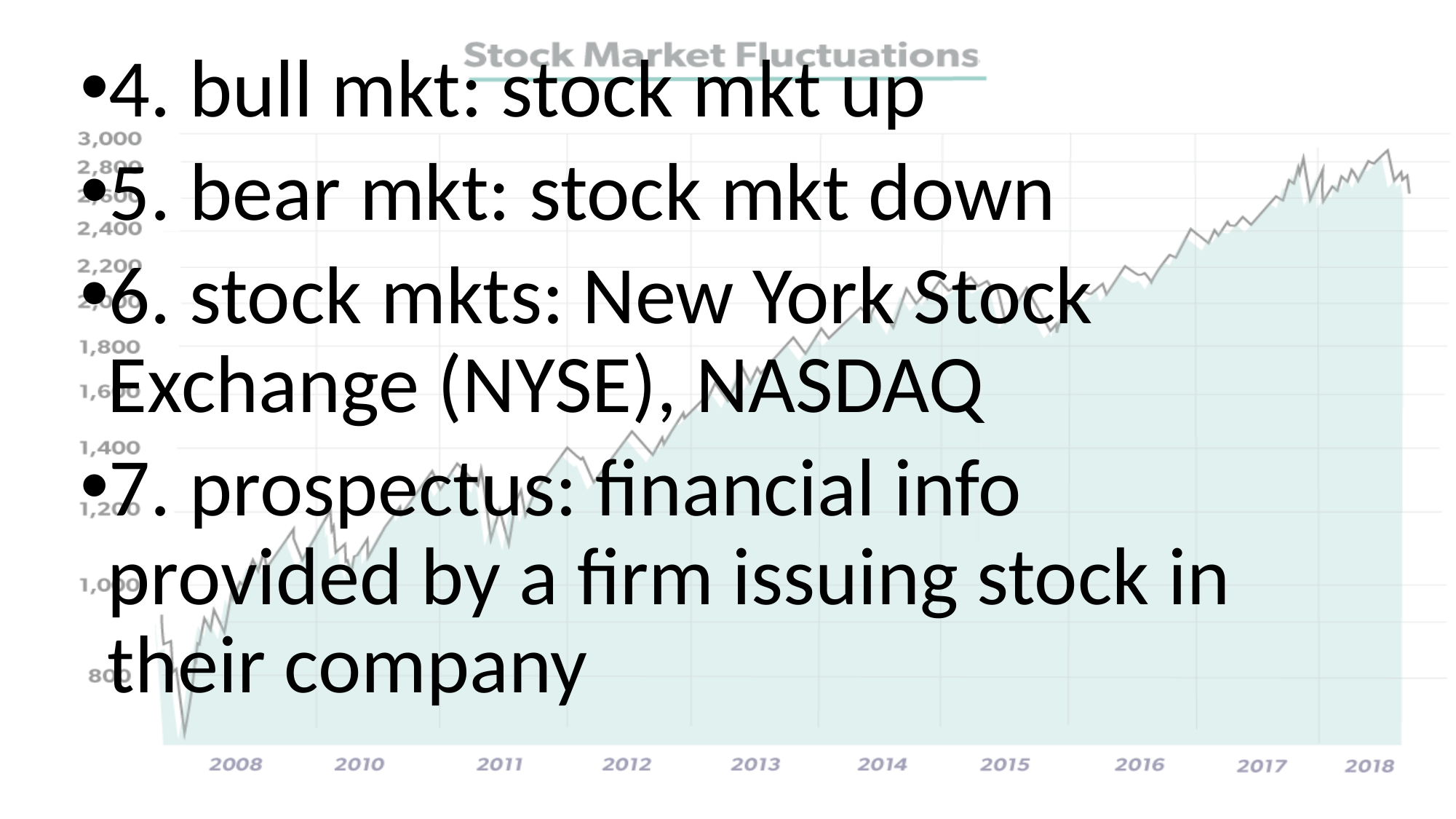

4. bull mkt: stock mkt up
5. bear mkt: stock mkt down
6. stock mkts: New York Stock Exchange (NYSE), NASDAQ
7. prospectus: financial info provided by a firm issuing stock in their company